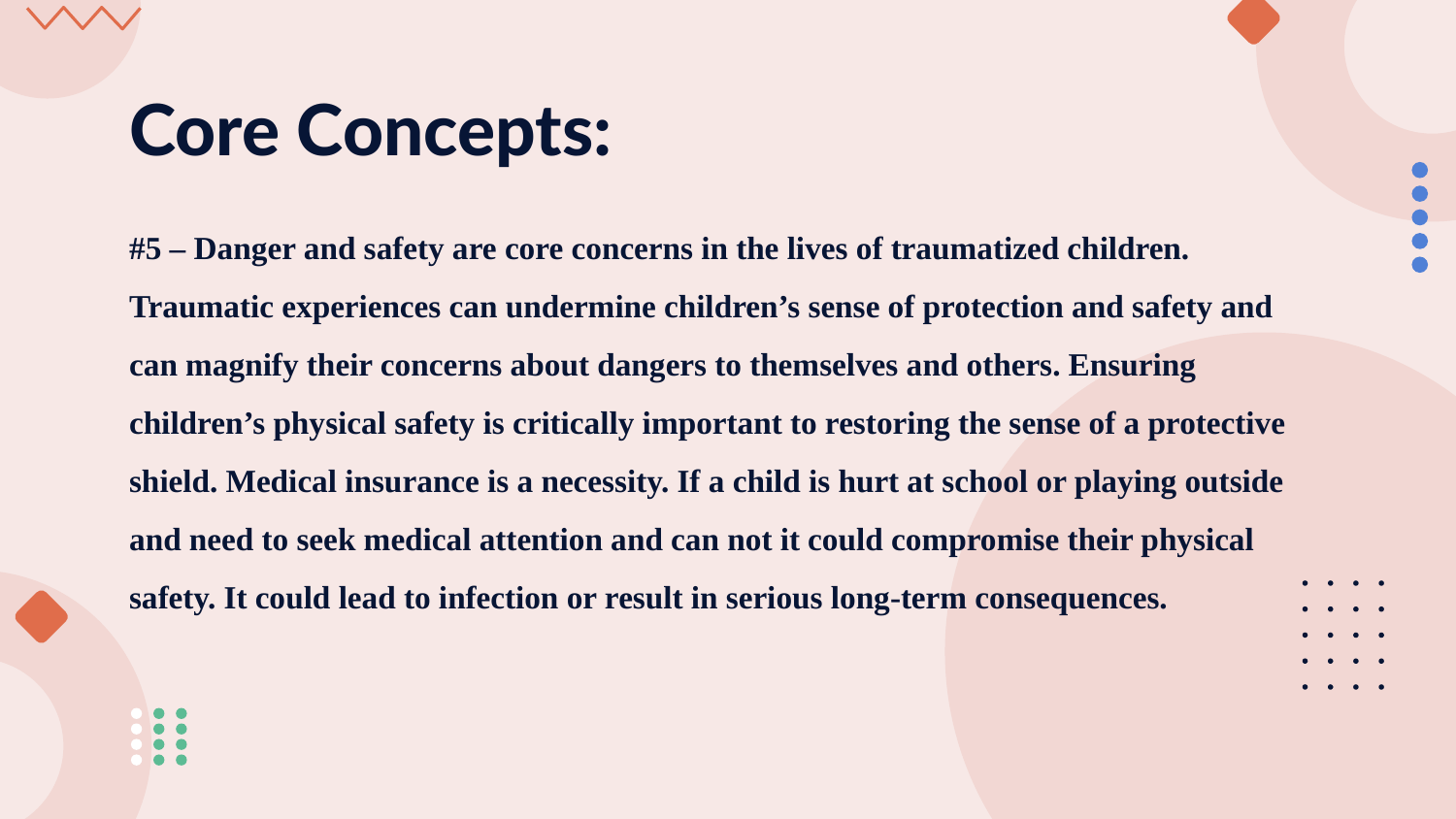

# Core Concepts:
#5 – Danger and safety are core concerns in the lives of traumatized children.
Traumatic experiences can undermine children’s sense of protection and safety and can magnify their concerns about dangers to themselves and others. Ensuring children’s physical safety is critically important to restoring the sense of a protective shield. Medical insurance is a necessity. If a child is hurt at school or playing outside and need to seek medical attention and can not it could compromise their physical safety. It could lead to infection or result in serious long-term consequences.